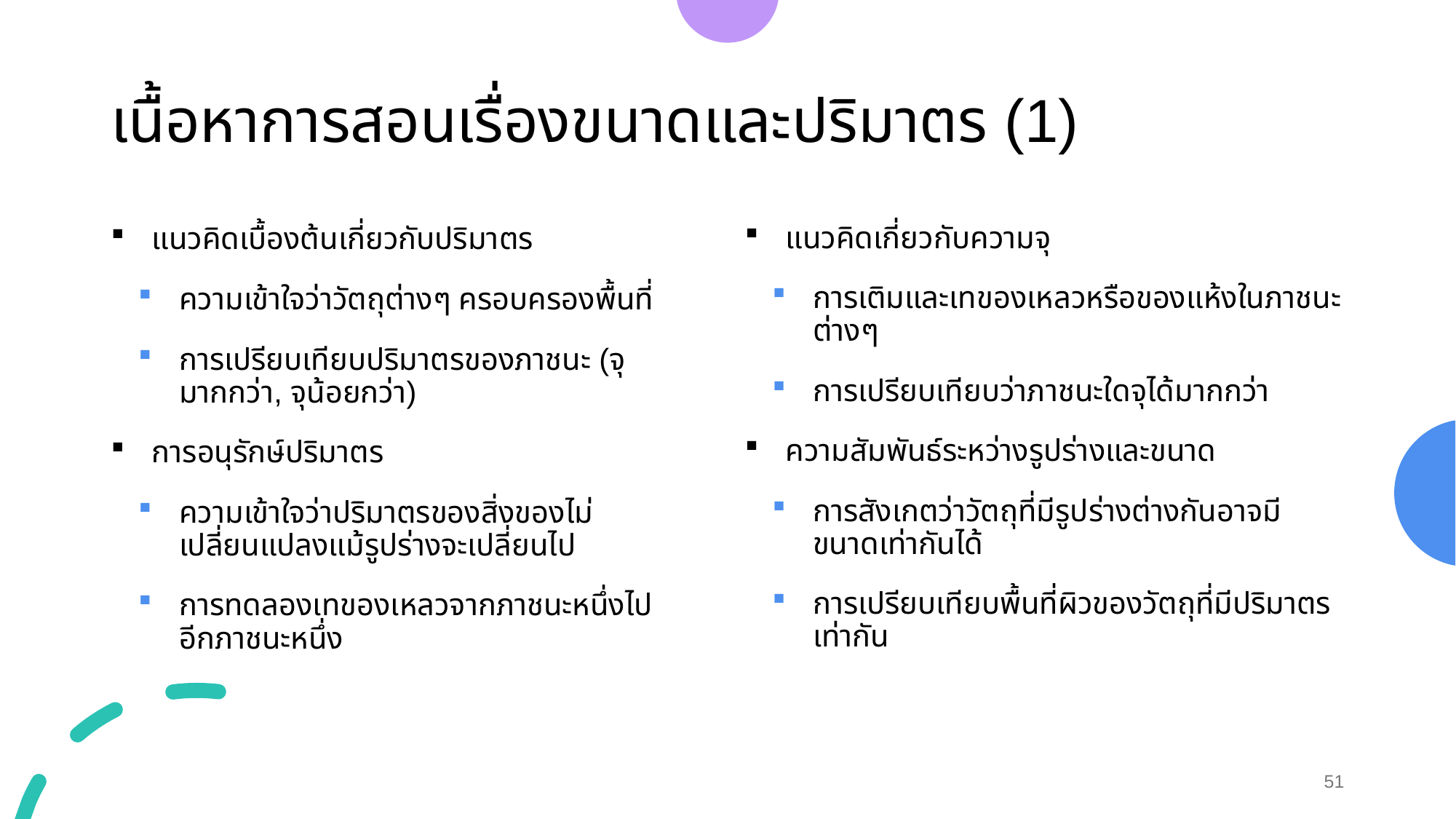

# เนื้อหาการสอนเรื่องขนาดและปริมาตร (1)
แนวคิดเกี่ยวกับความจุ
การเติมและเทของเหลวหรือของแห้งในภาชนะต่างๆ
การเปรียบเทียบว่าภาชนะใดจุได้มากกว่า
ความสัมพันธ์ระหว่างรูปร่างและขนาด
การสังเกตว่าวัตถุที่มีรูปร่างต่างกันอาจมีขนาดเท่ากันได้
การเปรียบเทียบพื้นที่ผิวของวัตถุที่มีปริมาตรเท่ากัน
แนวคิดเบื้องต้นเกี่ยวกับปริมาตร
ความเข้าใจว่าวัตถุต่างๆ ครอบครองพื้นที่
การเปรียบเทียบปริมาตรของภาชนะ (จุมากกว่า, จุน้อยกว่า)
การอนุรักษ์ปริมาตร
ความเข้าใจว่าปริมาตรของสิ่งของไม่เปลี่ยนแปลงแม้รูปร่างจะเปลี่ยนไป
การทดลองเทของเหลวจากภาชนะหนึ่งไปอีกภาชนะหนึ่ง
51